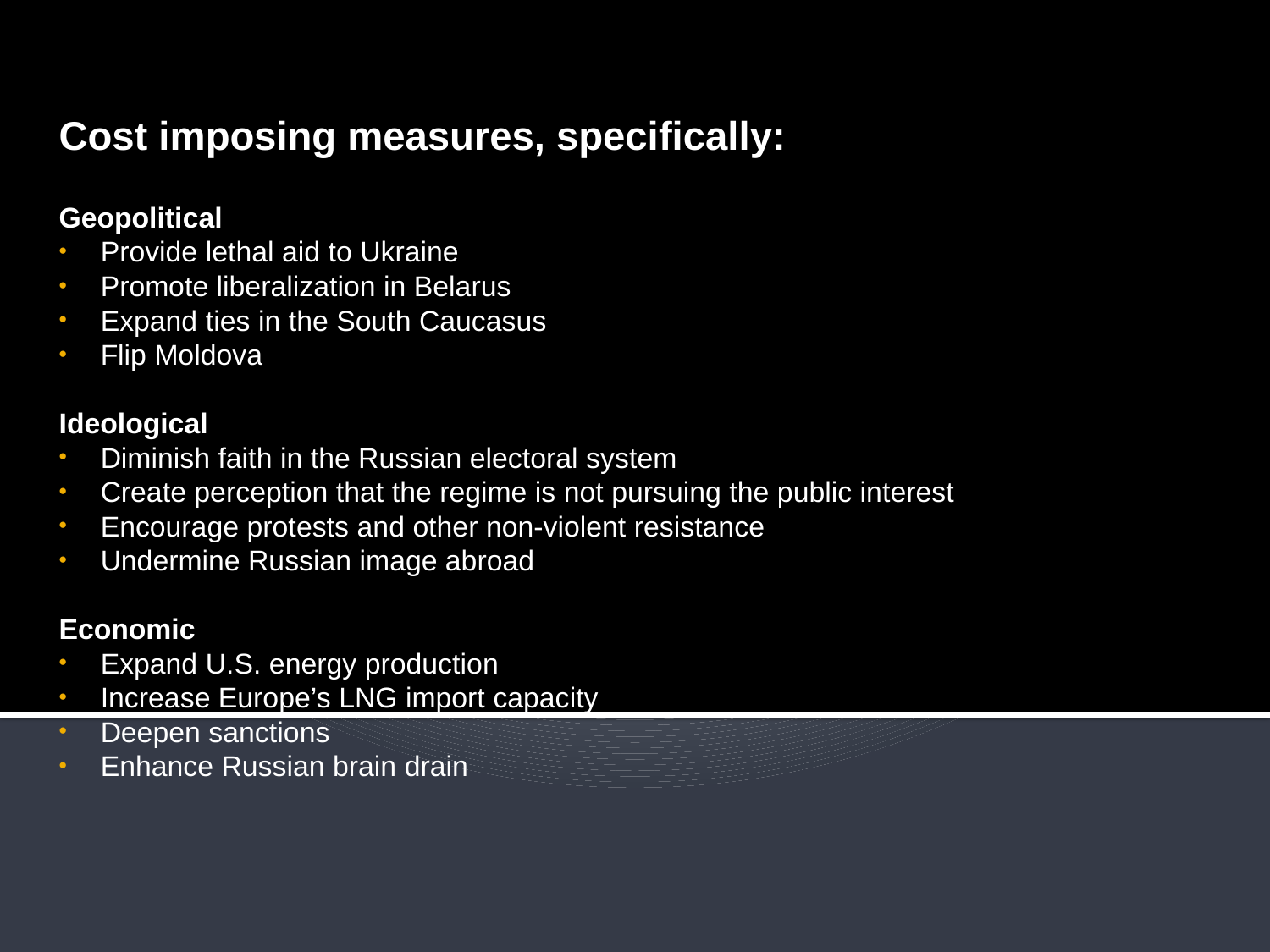

Cost imposing measures, specifically:

Geopolitical
Provide lethal aid to Ukraine
Promote liberalization in Belarus
Expand ties in the South Caucasus
Flip Moldova

Ideological
Diminish faith in the Russian electoral system
Create perception that the regime is not pursuing the public interest
Encourage protests and other non-violent resistance
Undermine Russian image abroad

Economic
Expand U.S. energy production
Increase Europe’s LNG import capacity
Deepen sanctions
Enhance Russian brain drain

#